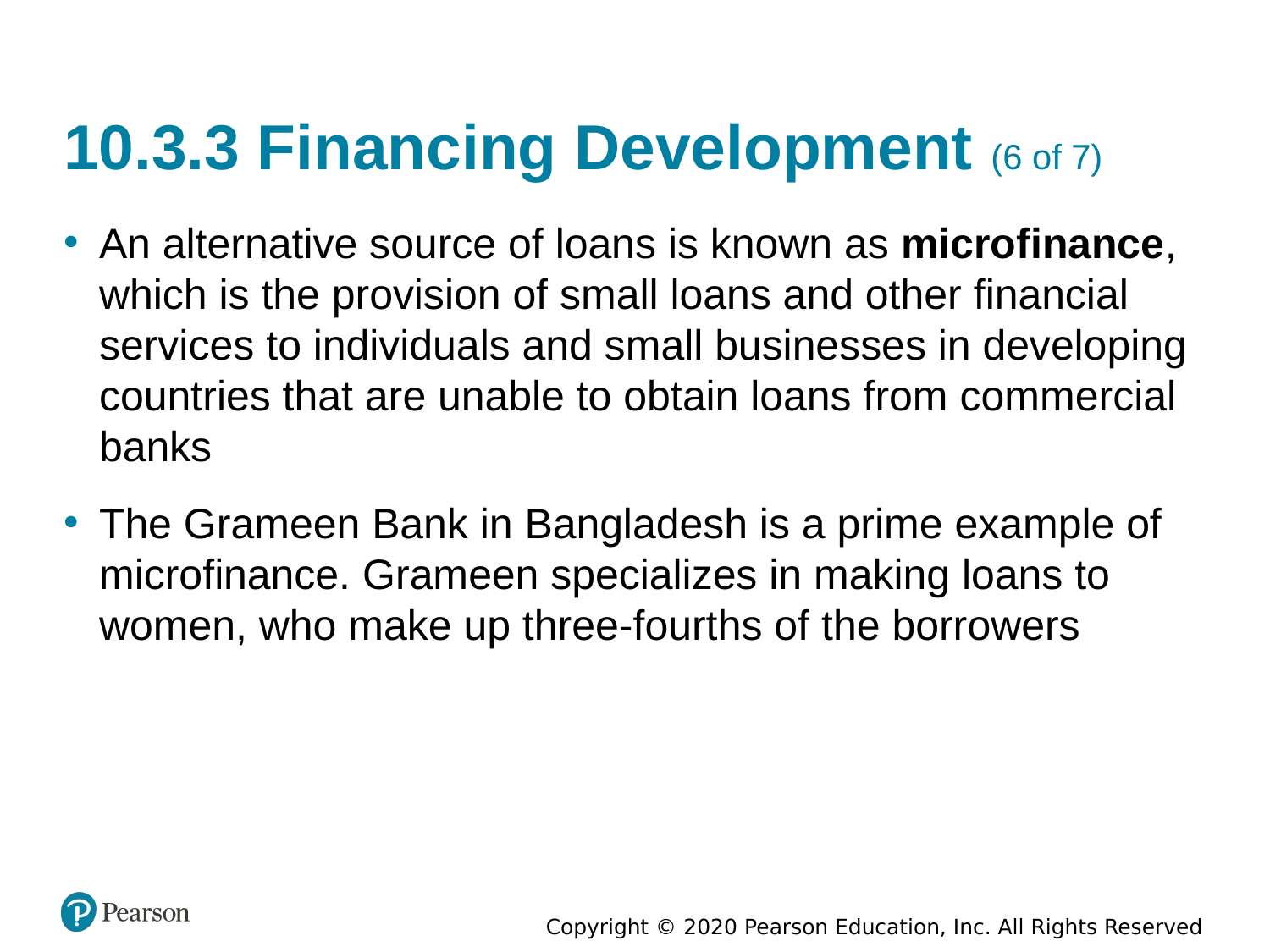

# 10.3.3 Financing Development (6 of 7)
An alternative source of loans is known as microfinance, which is the provision of small loans and other financial services to individuals and small businesses in developing countries that are unable to obtain loans from commercial banks
The Grameen Bank in Bangladesh is a prime example of microfinance. Grameen specializes in making loans to women, who make up three-fourths of the borrowers